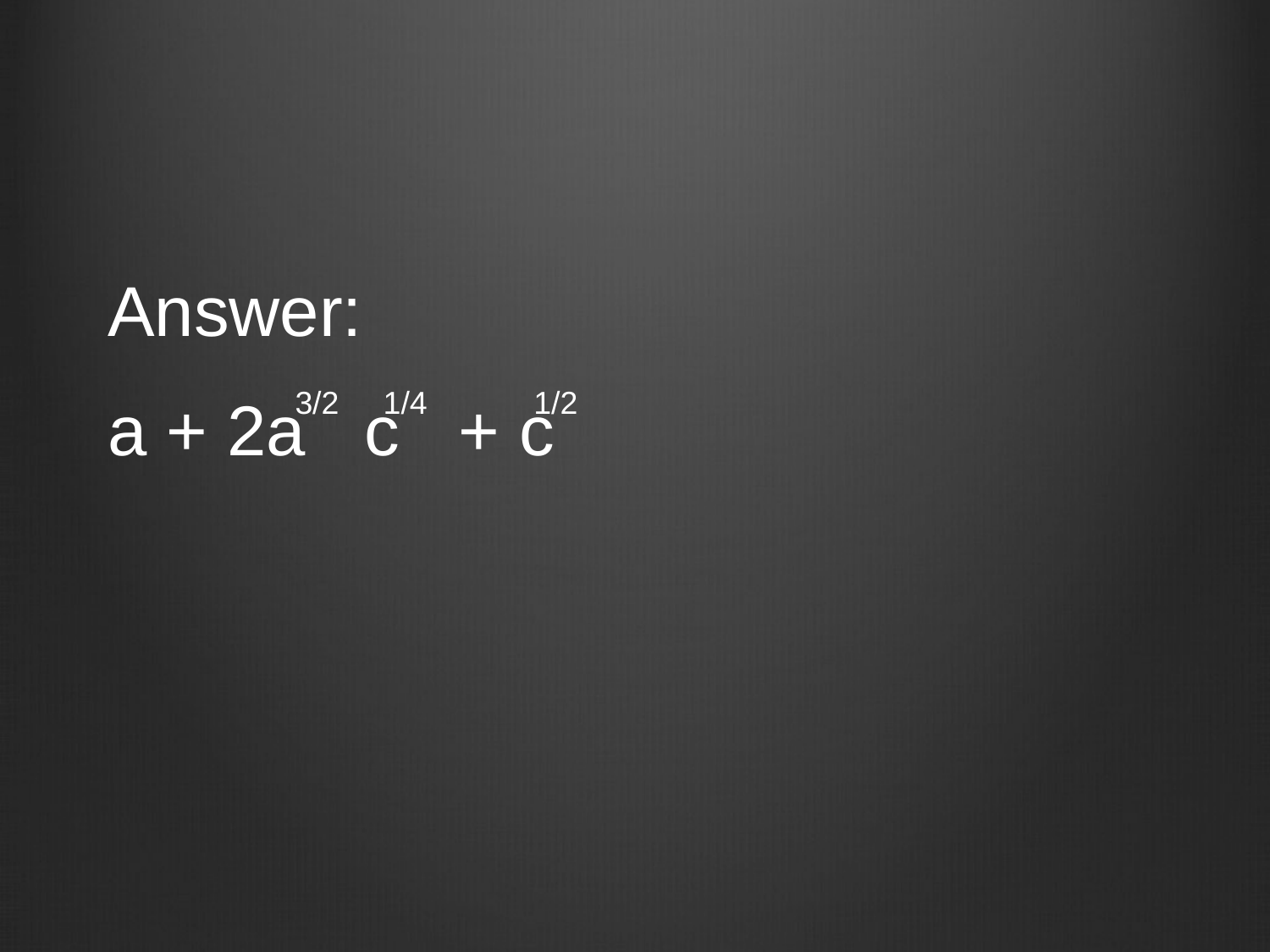

Answer:
a + 2a   c   + c
3/2     1/4            1/2